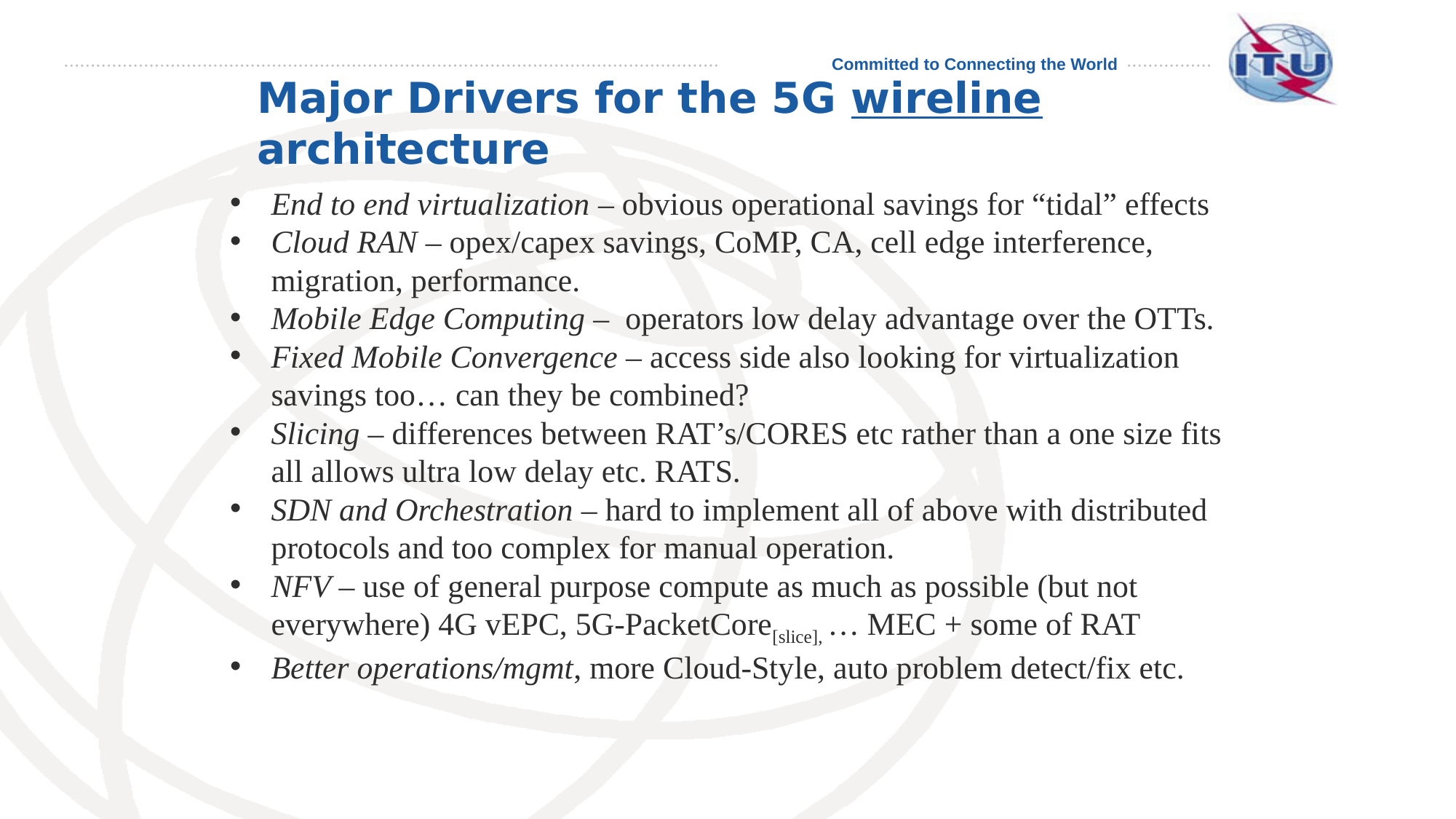

Major Drivers for the 5G wireline architecture
End to end virtualization – obvious operational savings for “tidal” effects
Cloud RAN – opex/capex savings, CoMP, CA, cell edge interference, migration, performance.
Mobile Edge Computing –  operators low delay advantage over the OTTs.
Fixed Mobile Convergence – access side also looking for virtualization savings too… can they be combined?
Slicing – differences between RAT’s/CORES etc rather than a one size fits all allows ultra low delay etc. RATS.
SDN and Orchestration – hard to implement all of above with distributed protocols and too complex for manual operation.
NFV – use of general purpose compute as much as possible (but not everywhere) 4G vEPC, 5G-PacketCore[slice], … MEC + some of RAT
Better operations/mgmt, more Cloud-Style, auto problem detect/fix etc.